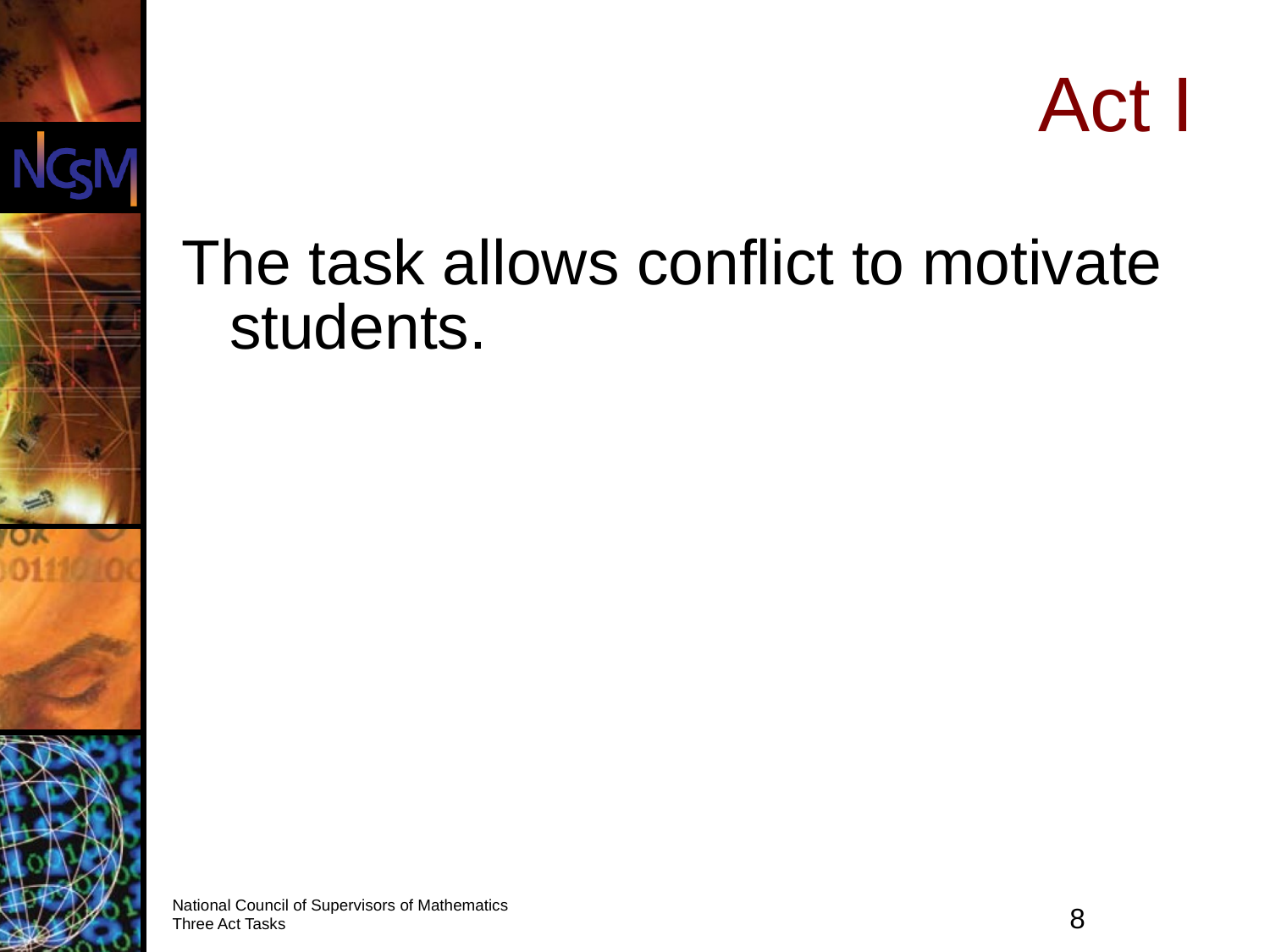

Act I

The task allows conflict to motivate students.